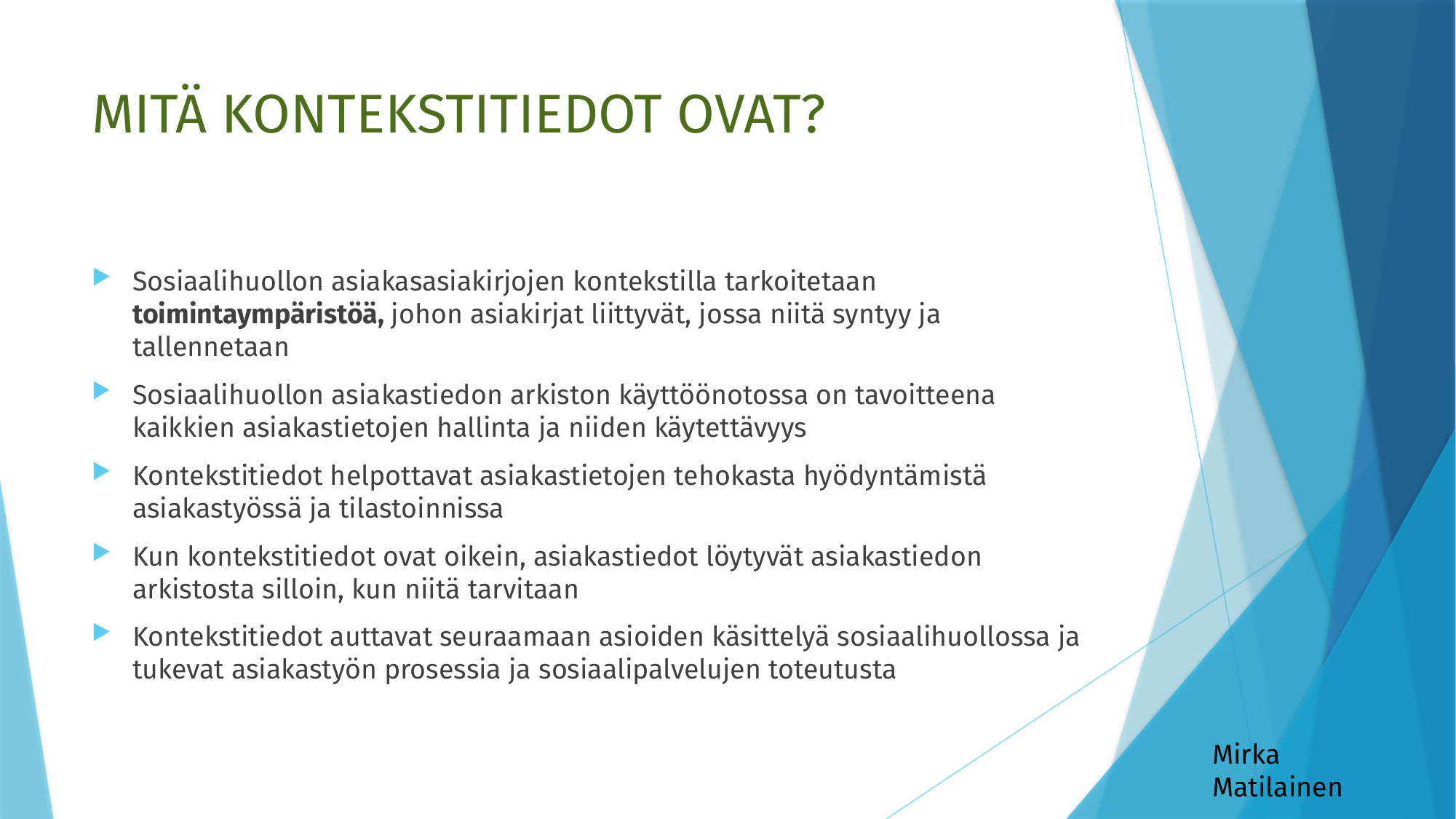

# MITÄ KONTEKSTITIEDOT OVAT?
Sosiaalihuollon asiakasasiakirjojen kontekstilla tarkoitetaan toimintaympäristöä, johon asiakirjat liittyvät, jossa niitä syntyy ja tallennetaan
Sosiaalihuollon asiakastiedon arkiston käyttöönotossa on tavoitteena kaikkien asiakastietojen hallinta ja niiden käytettävyys
Kontekstitiedot helpottavat asiakastietojen tehokasta hyödyntämistä asiakastyössä ja tilastoinnissa
Kun kontekstitiedot ovat oikein, asiakastiedot löytyvät asiakastiedon arkistosta silloin, kun niitä tarvitaan
Kontekstitiedot auttavat seuraamaan asioiden käsittelyä sosiaalihuollossa ja tukevat asiakastyön prosessia ja sosiaalipalvelujen toteutusta

Mirka
Matilainen